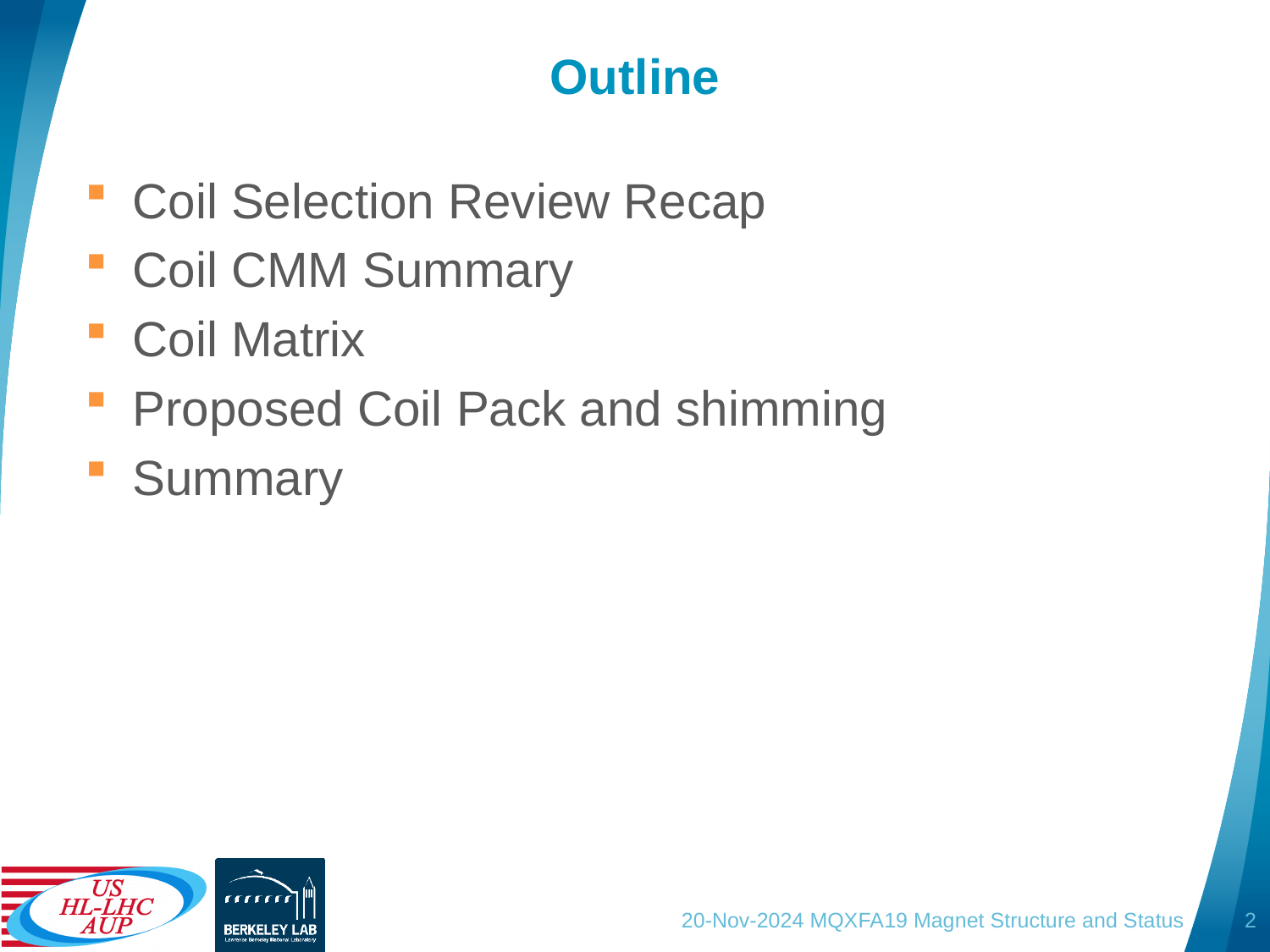

# Outline
Coil Selection Review Recap
Coil CMM Summary
Coil Matrix
Proposed Coil Pack and shimming
Summary
20-Nov-2024 MQXFA19 Magnet Structure and Status
2